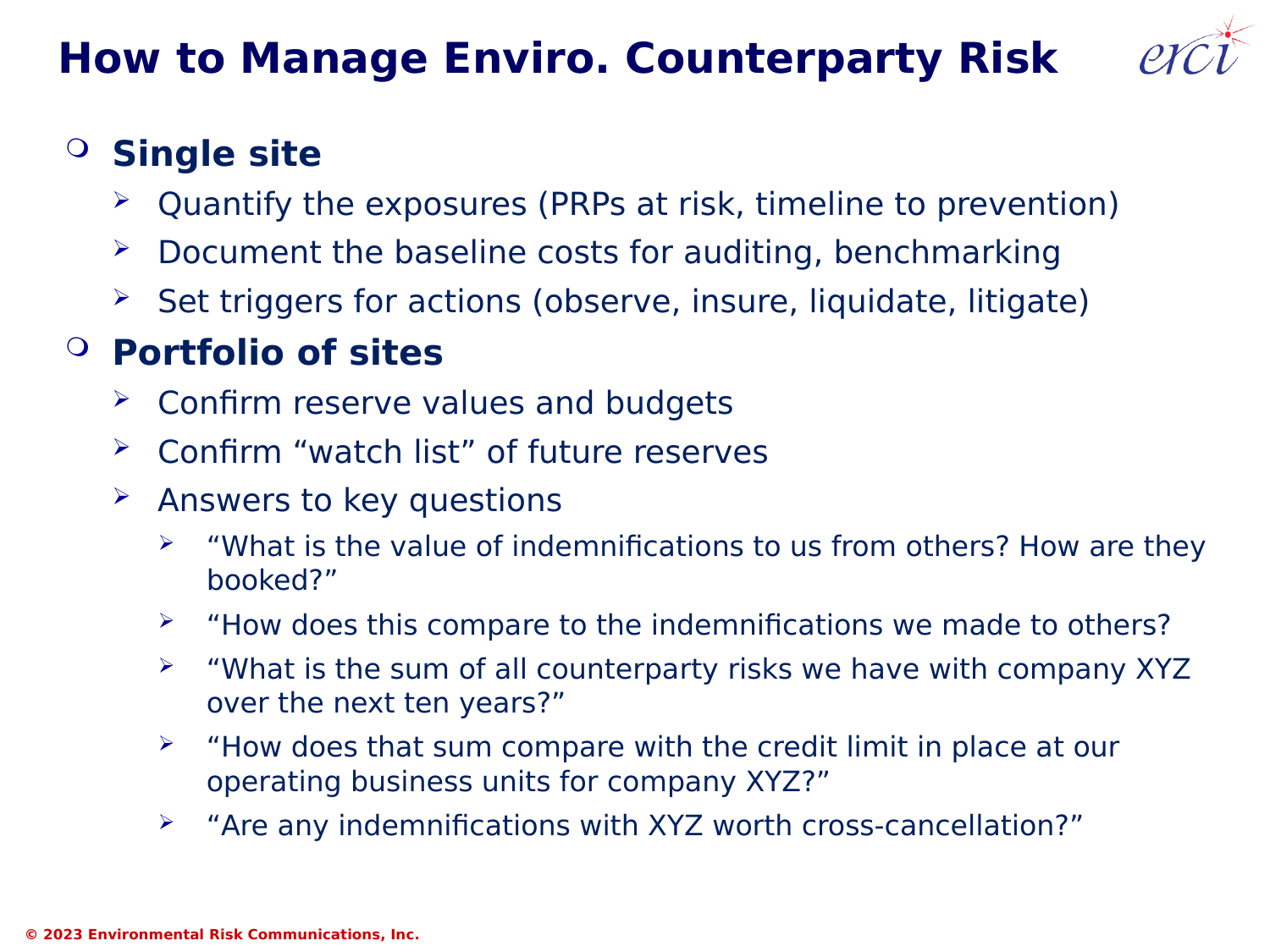

# How to Manage Enviro. Counterparty Risk
Single site
Quantify the exposures (PRPs at risk, timeline to prevention)
Document the baseline costs for auditing, benchmarking
Set triggers for actions (observe, insure, liquidate, litigate)
Portfolio of sites
Confirm reserve values and budgets
Confirm “watch list” of future reserves
Answers to key questions
“What is the value of indemnifications to us from others? How are they booked?”
“How does this compare to the indemnifications we made to others?
“What is the sum of all counterparty risks we have with company XYZ over the next ten years?”
“How does that sum compare with the credit limit in place at our operating business units for company XYZ?”
“Are any indemnifications with XYZ worth cross-cancellation?”